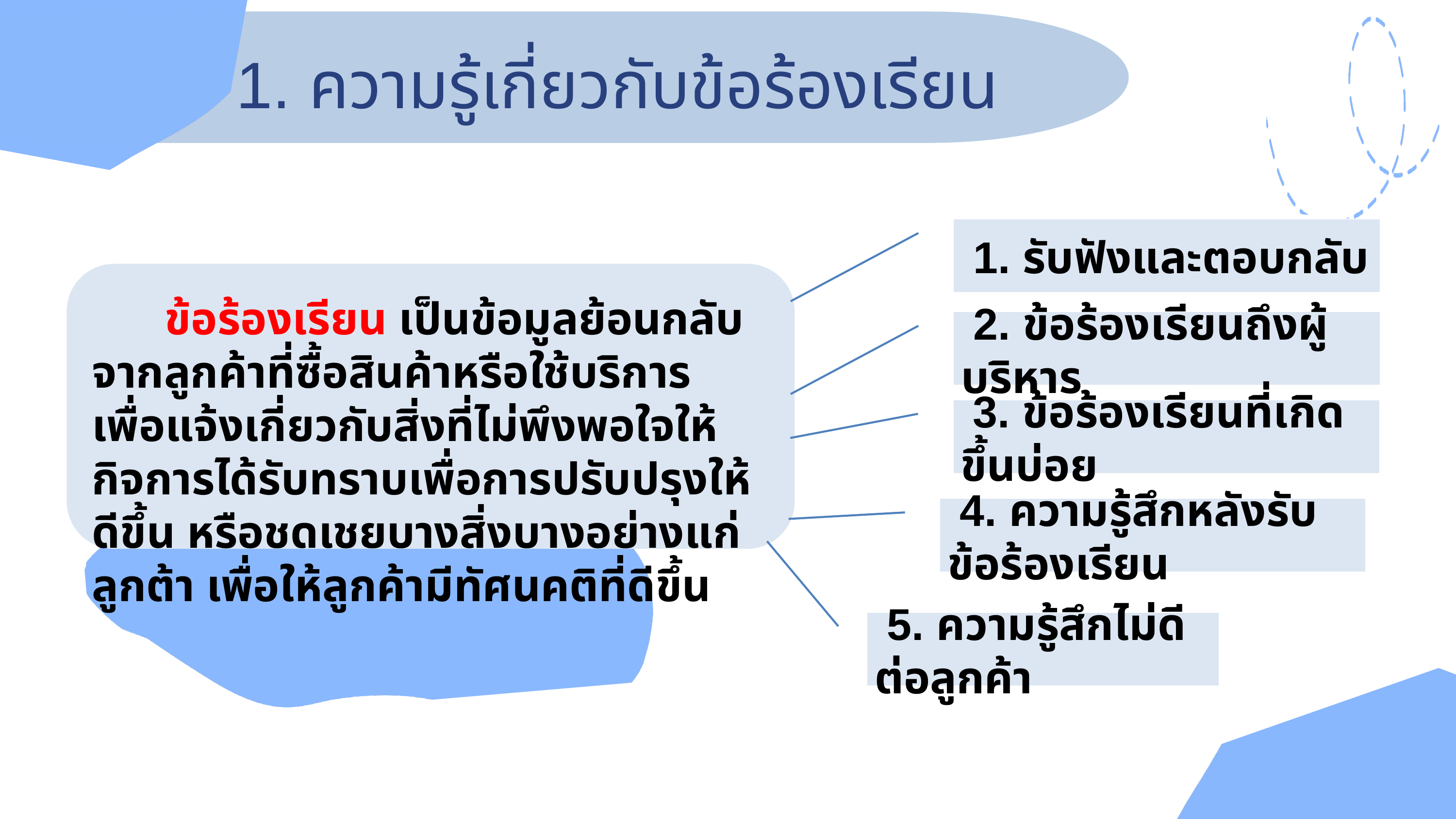

1. ความรู้เกี่ยวกับข้อร้องเรียน
 1. รับฟังและตอบกลับ

	ข้อร้องเรียน เป็นข้อมูลย้อนกลับจากลูกค้าที่ซื้อสินค้าหรือใช้บริการ เพื่อแจ้งเกี่ยวกับสิ่งที่ไม่พึงพอใจให้กิจการได้รับทราบเพื่อการปรับปรุงให้ดีขึ้น หรือชดเชยบางสิ่งบางอย่างแก่ลูกต้า เพื่อให้ลูกค้ามีทัศนคติที่ดีขึ้น
 2. ข้อร้องเรียนถึงผู้บริหาร
 3. ข้อร้องเรียนที่เกิดขึ้นบ่อย
 4. ความรู้สึกหลังรับข้อร้องเรียน

 5. ความรู้สึกไม่ดีต่อลูกค้า